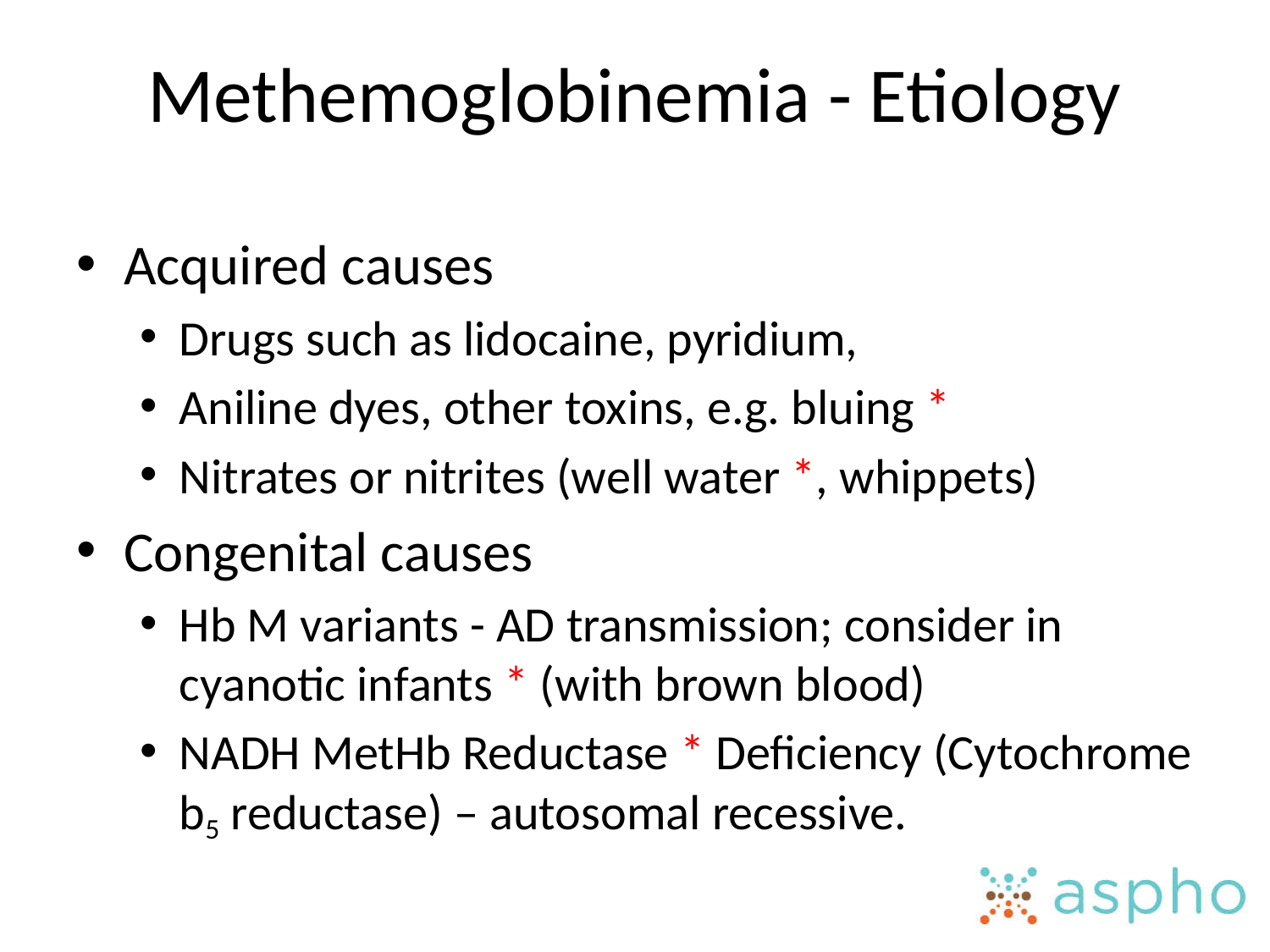

# Methemoglobinemia - Etiology
Acquired causes
Drugs such as lidocaine, pyridium,
Aniline dyes, other toxins, e.g. bluing *
Nitrates or nitrites (well water *, whippets)
Congenital causes
Hb M variants - AD transmission; consider in cyanotic infants * (with brown blood)
NADH MetHb Reductase * Deficiency (Cytochrome b5 reductase) – autosomal recessive.